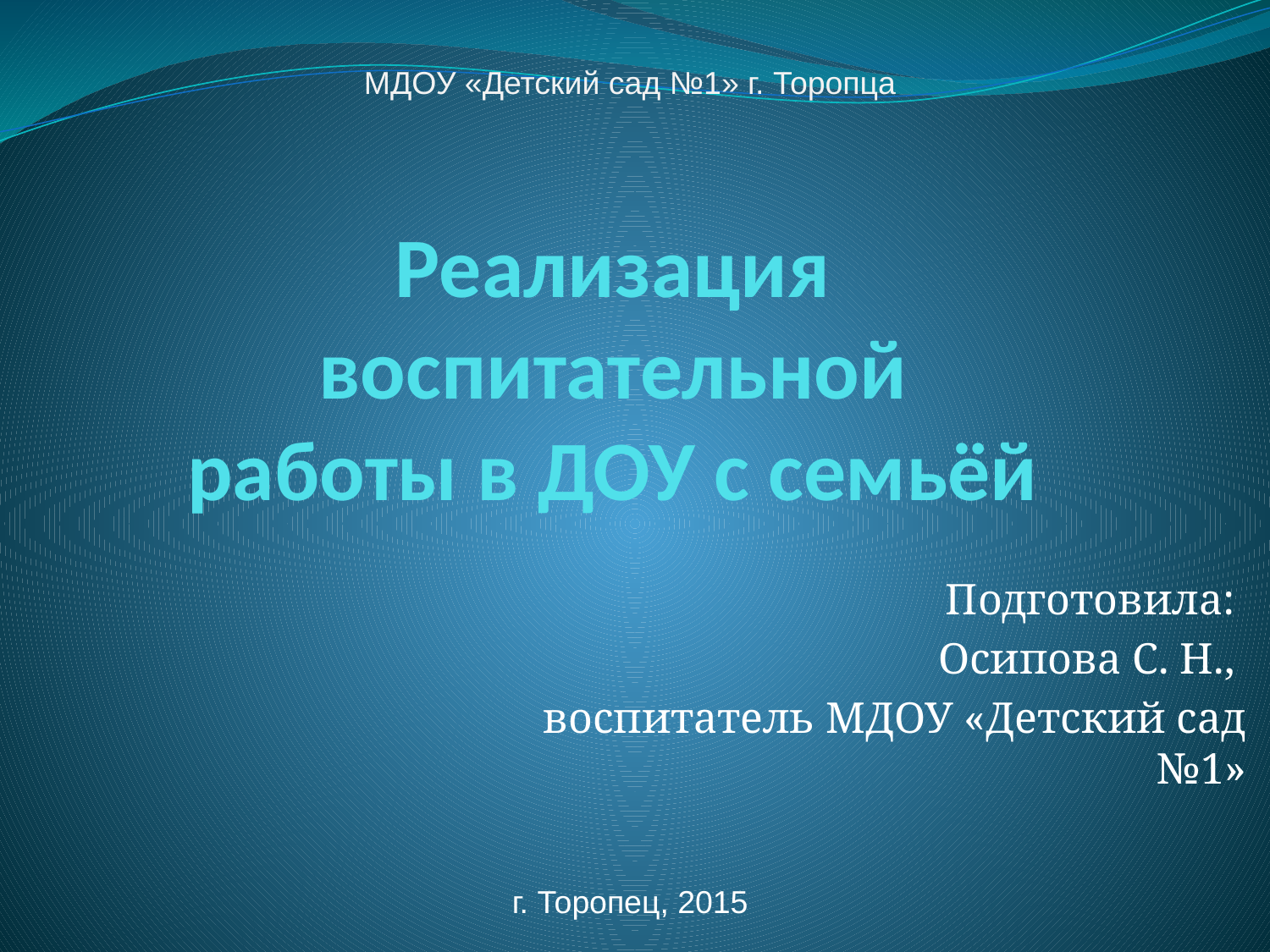

МДОУ «Детский сад №1» г. Торопца
# Реализация воспитательной работы в ДОУ с семьёй
Подготовила:
Осипова С. Н.,
воспитатель МДОУ «Детский сад №1»
г. Торопец, 2015